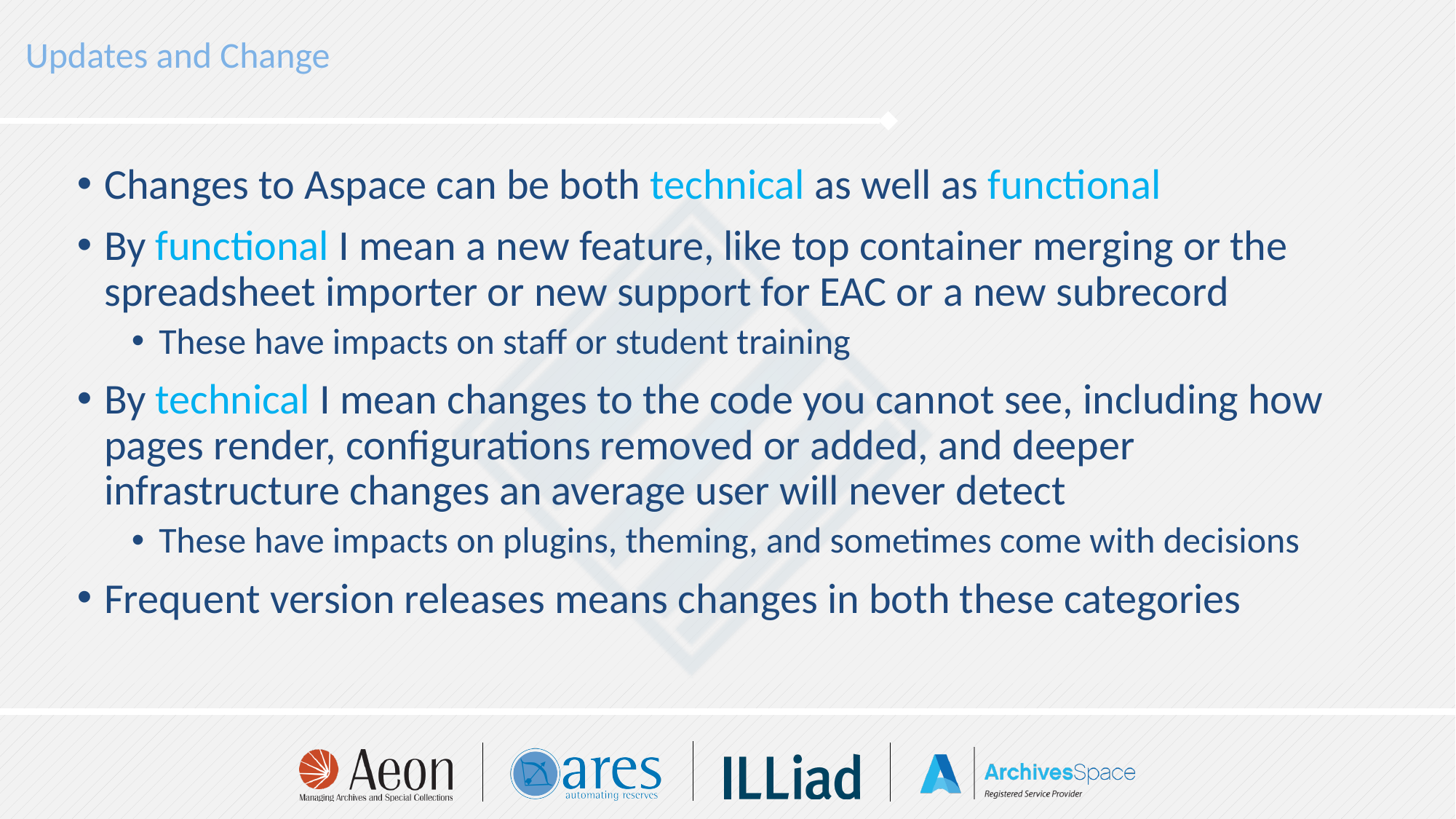

#
Updates and Change
Changes to Aspace can be both technical as well as functional
By functional I mean a new feature, like top container merging or the spreadsheet importer or new support for EAC or a new subrecord
These have impacts on staff or student training
By technical I mean changes to the code you cannot see, including how pages render, configurations removed or added, and deeper infrastructure changes an average user will never detect
These have impacts on plugins, theming, and sometimes come with decisions
Frequent version releases means changes in both these categories